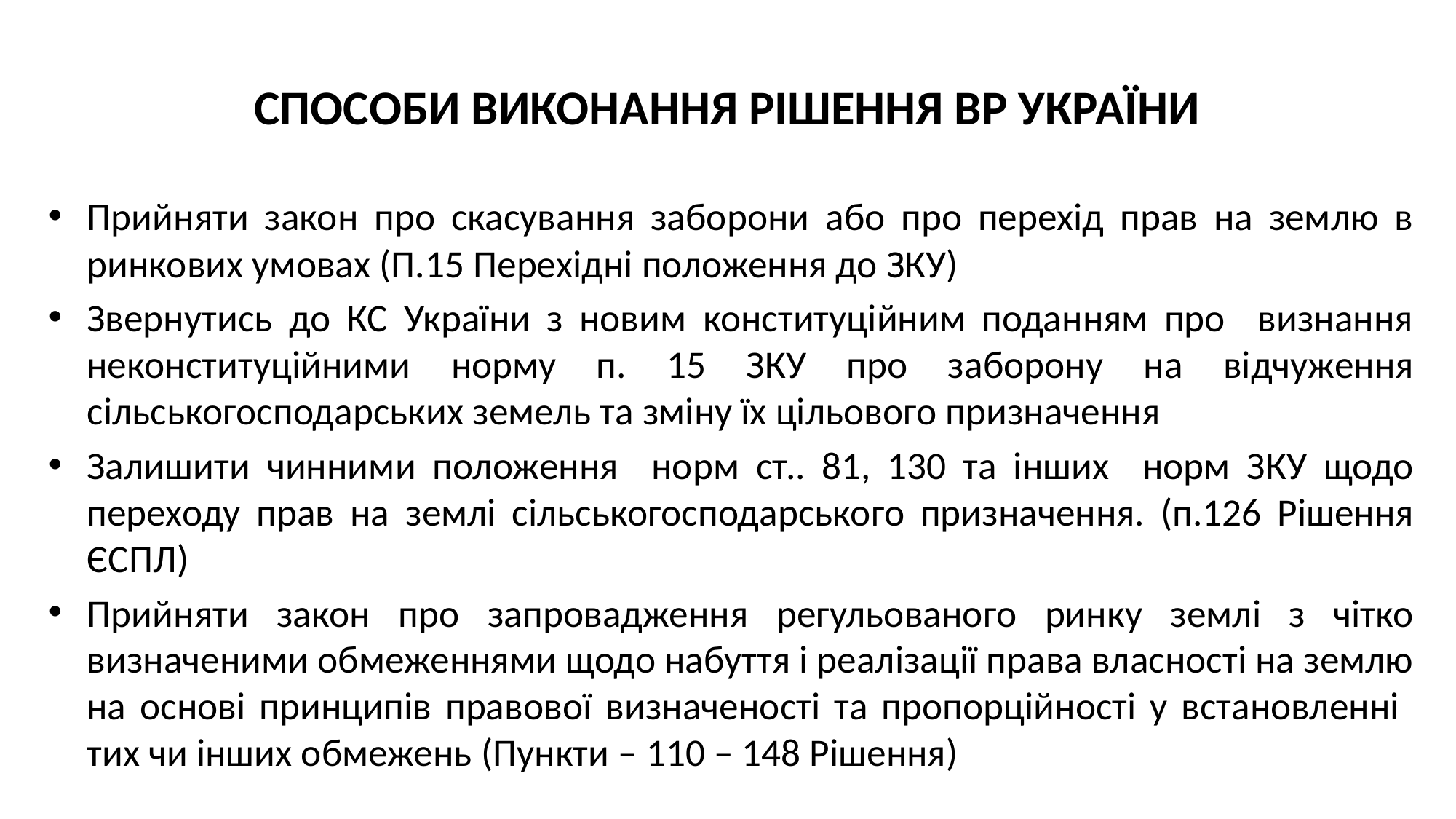

# СПОСОБИ ВИКОНАННЯ РІШЕННЯ ВР УКРАЇНИ
Прийняти закон про скасування заборони або про перехід прав на землю в ринкових умовах (П.15 Перехідні положення до ЗКУ)
Звернутись до КС України з новим конституційним поданням про  визнання неконституційними норму п. 15 ЗКУ про заборону на відчуження сільськогосподарських земель та зміну їх цільового призначення
Залишити чинними положення  норм ст.. 81, 130 та інших  норм ЗКУ щодо переходу прав на землі сільськогосподарського призначення. (п.126 Рішення ЄСПЛ)
Прийняти закон про запровадження регульованого ринку землі з чітко визначеними обмеженнями щодо набуття і реалізації права власності на землю на основі принципів правової визначеності та пропорційності у встановленні  тих чи інших обмежень (Пункти – 110 – 148 Рішення)